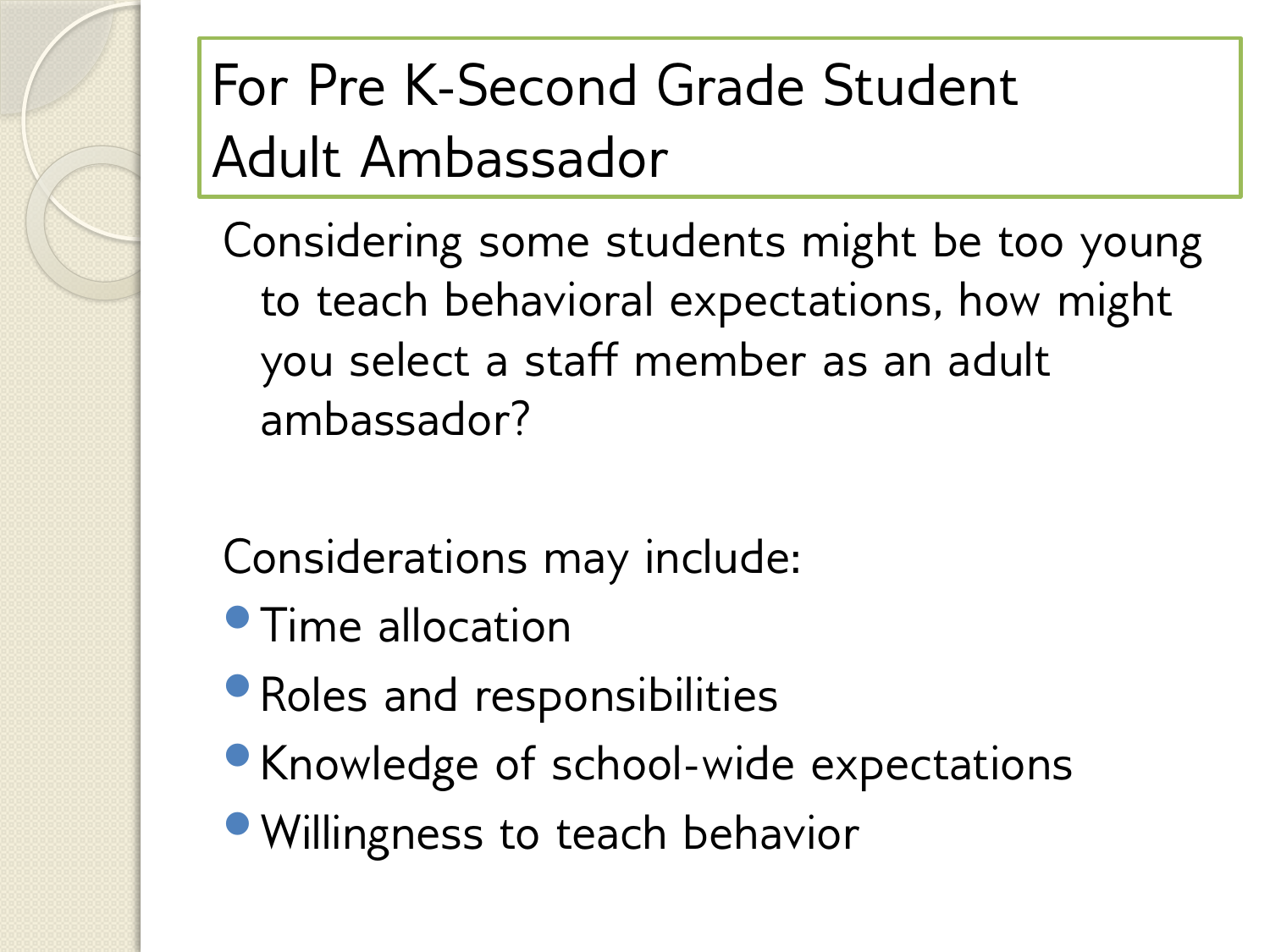

# For Pre K-Second Grade Student Adult Ambassador
Considering some students might be too young to teach behavioral expectations, how might you select a staff member as an adult ambassador?

Considerations may include:
Time allocation
Roles and responsibilities
Knowledge of school-wide expectations
Willingness to teach behavior